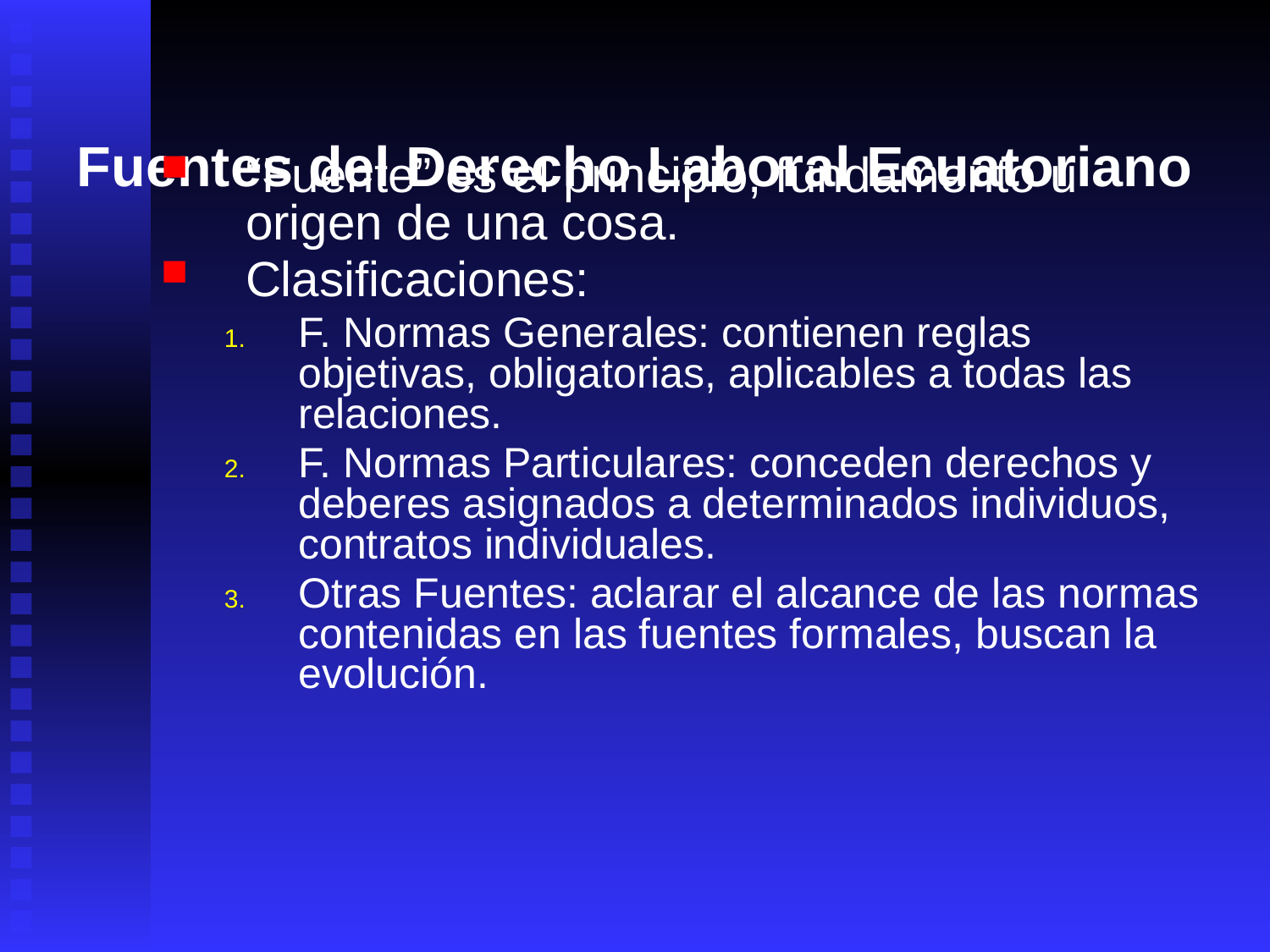

# Fuentes del Derecho Laboral Ecuatoriano
“Fuente” es el principio, fundamento u origen de una cosa.
Clasificaciones:
F. Normas Generales: contienen reglas objetivas, obligatorias, aplicables a todas las relaciones.
F. Normas Particulares: conceden derechos y deberes asignados a determinados individuos, contratos individuales.
Otras Fuentes: aclarar el alcance de las normas contenidas en las fuentes formales, buscan la evolución.